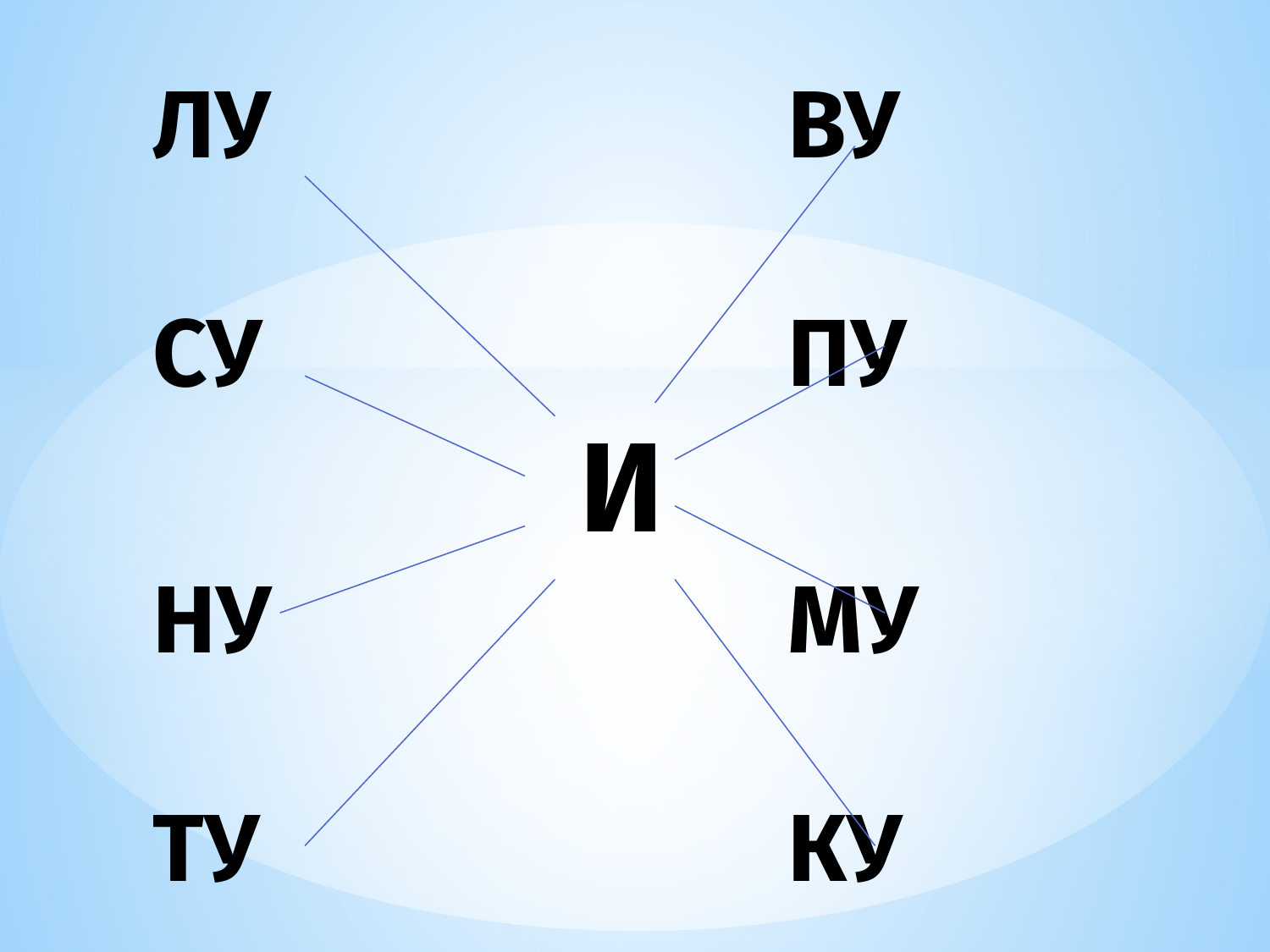

# ЛУ					ВУ СУ					ПУ И НУ					МУ ТУ					КУ